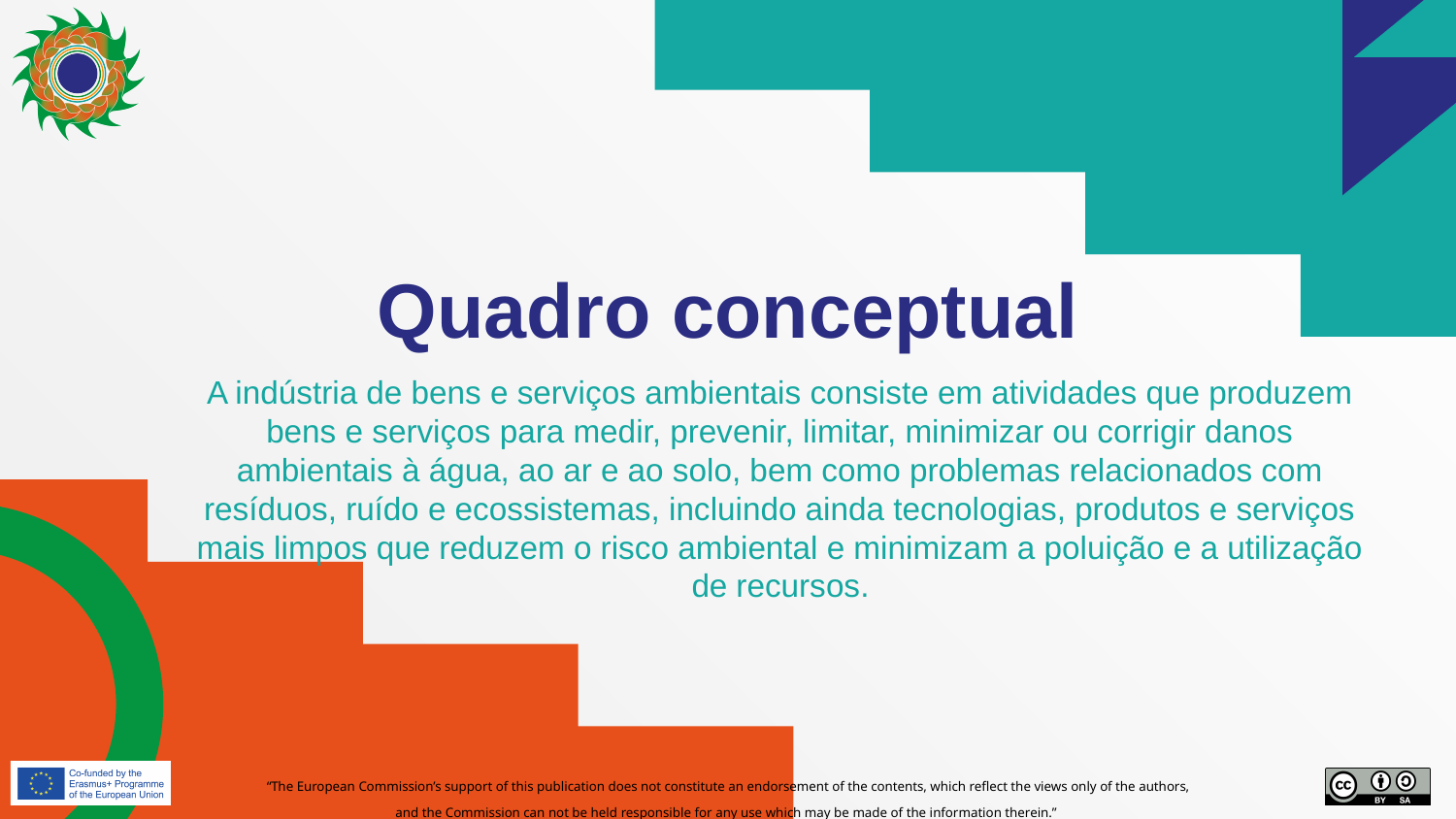

# Quadro conceptual
A indústria de bens e serviços ambientais consiste em atividades que produzem bens e serviços para medir, prevenir, limitar, minimizar ou corrigir danos ambientais à água, ao ar e ao solo, bem como problemas relacionados com resíduos, ruído e ecossistemas, incluindo ainda tecnologias, produtos e serviços mais limpos que reduzem o risco ambiental e minimizam a poluição e a utilização de recursos.